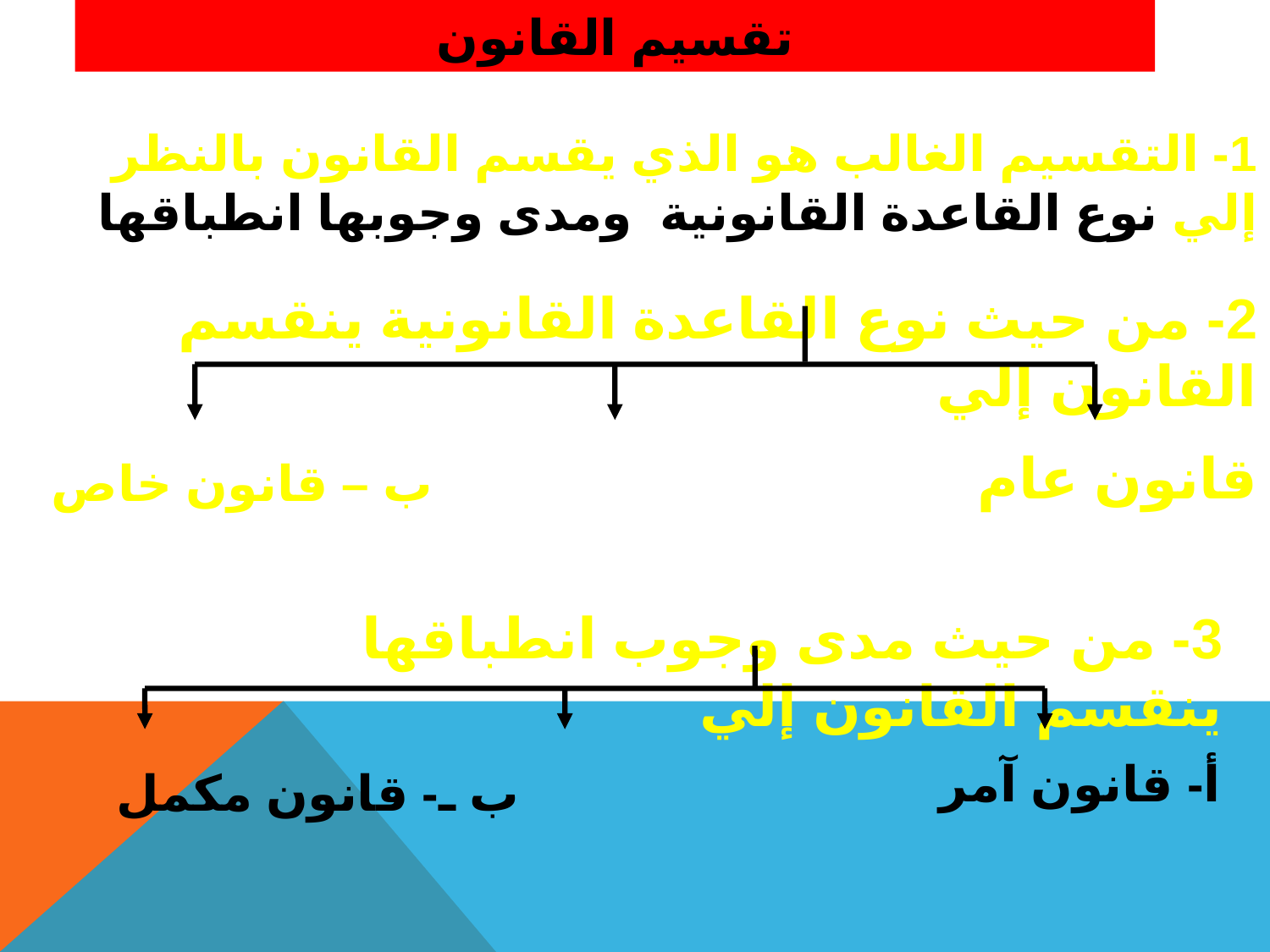

تقسيم القانون
1- التقسيم الغالب هو الذي يقسم القانون بالنظر إلي نوع القاعدة القانونية  ومدى وجوبها انطباقها
2- من حيث نوع القاعدة القانونية ينقسم القانون إلي

قانون عام
ب – قانون خاص
3- من حيث مدى وجوب انطباقها  ينقسم القانون إلي

أ- قانون آمر
ب ـ- قانون مكمل